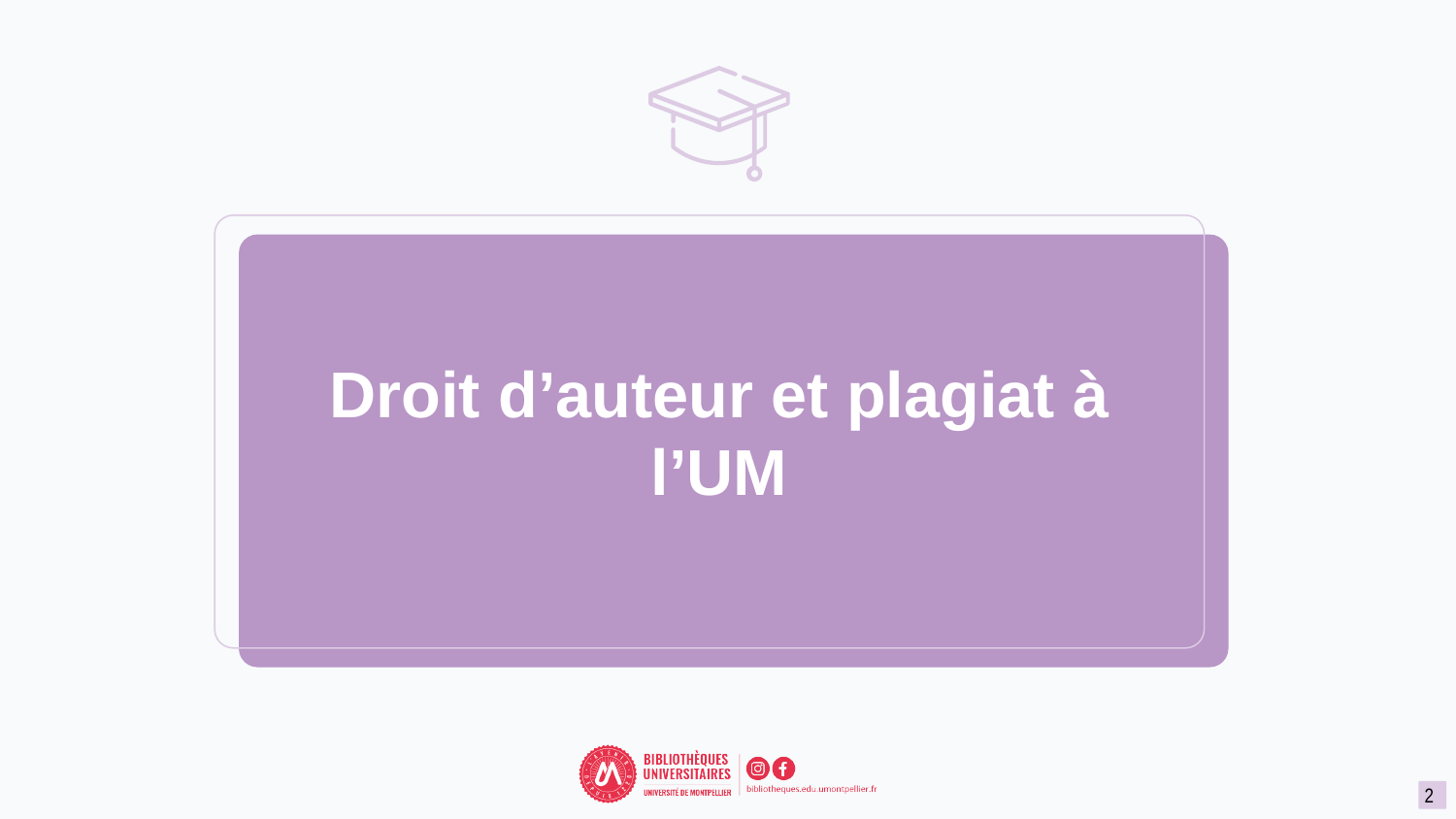

# Droit d’auteur et plagiat à l’UM